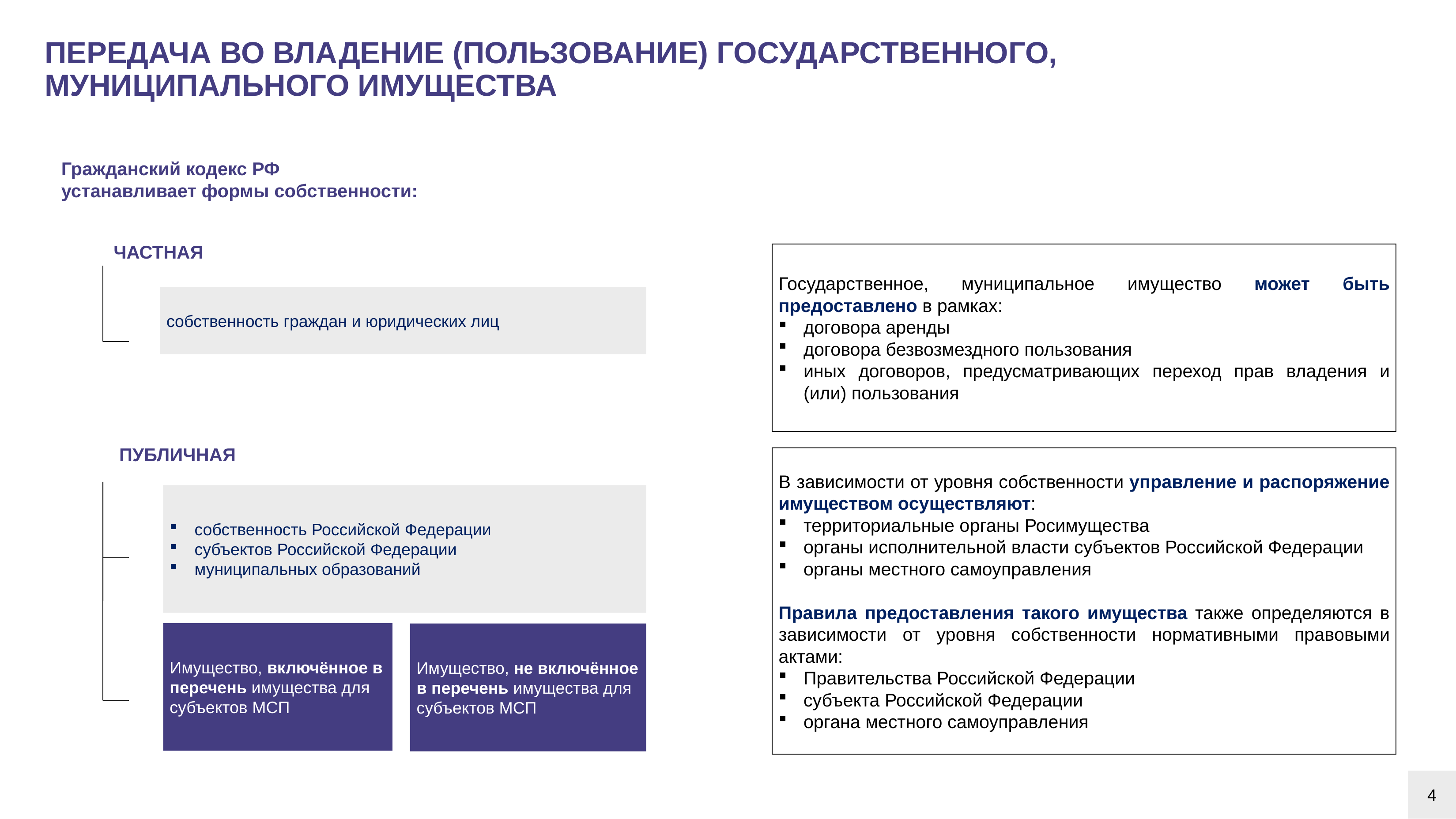

ПЕРЕДАЧА ВО ВЛАДЕНИЕ (ПОЛЬЗОВАНИЕ) ГОСУДАРСТВЕННОГО, МУНИЦИПАЛЬНОГО ИМУЩЕСТВА
Гражданский кодекс РФ
устанавливает формы собственности:

ЧАСТНАЯ
Государственное, муниципальное имущество может быть предоставлено в рамках:
договора аренды
договора безвозмездного пользования
иных договоров, предусматривающих переход прав владения и (или) пользования
собственность граждан и юридических лиц
ПУБЛИЧНАЯ
В зависимости от уровня собственности управление и распоряжение имуществом осуществляют:
территориальные органы Росимущества
органы исполнительной власти субъектов Российской Федерации
органы местного самоуправления

Правила предоставления такого имущества также определяются в зависимости от уровня собственности нормативными правовыми актами:
Правительства Российской Федерации
субъекта Российской Федерации
органа местного самоуправления
собственность Российской Федерации
субъектов Российской Федерации
муниципальных образований
Имущество, включённое в перечень имущества для субъектов МСП
Имущество, не включённое в перечень имущества для субъектов МСП
4